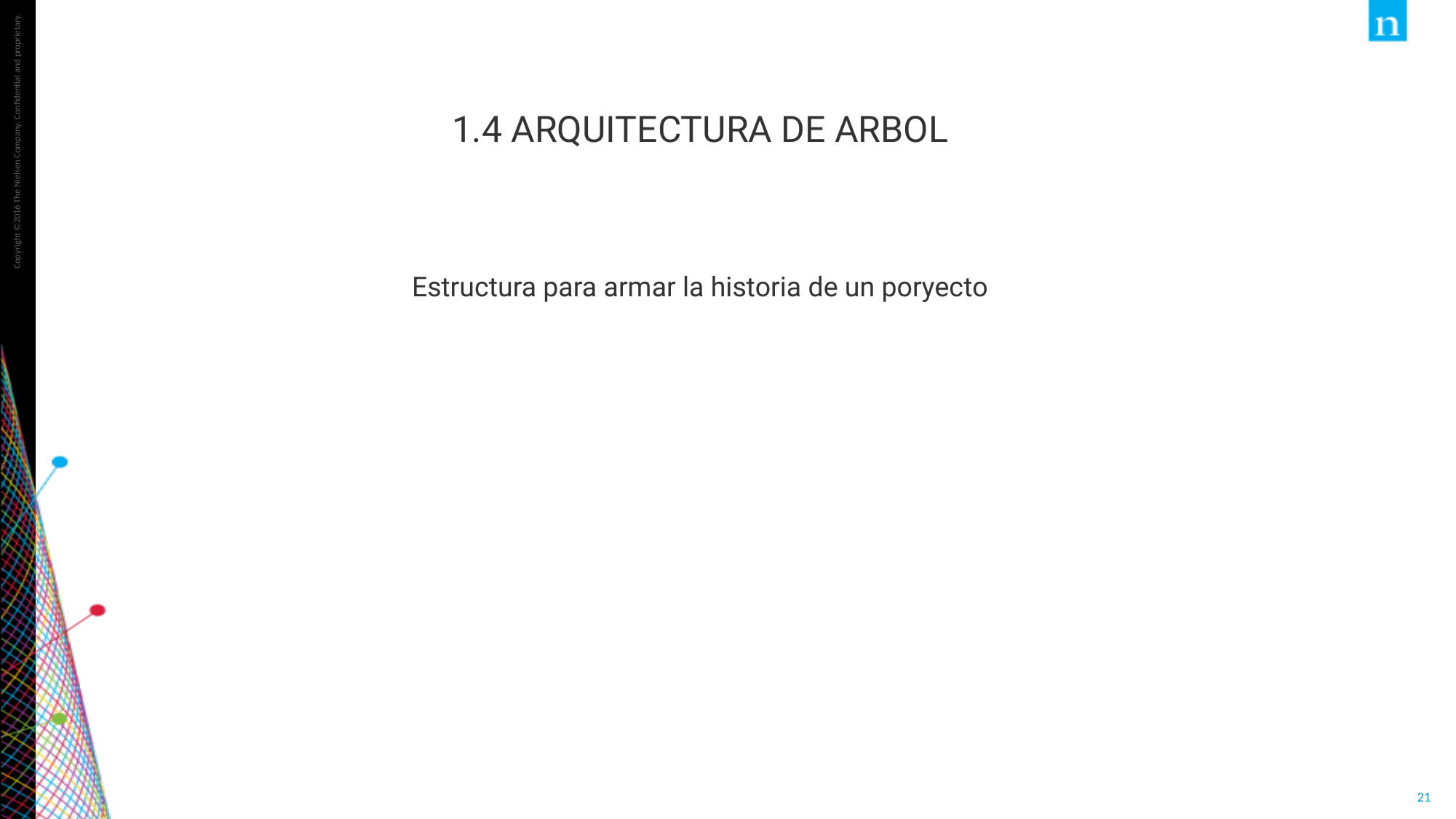

1.4 arquitectura de arbol
Estructura para armar la historia de un poryecto